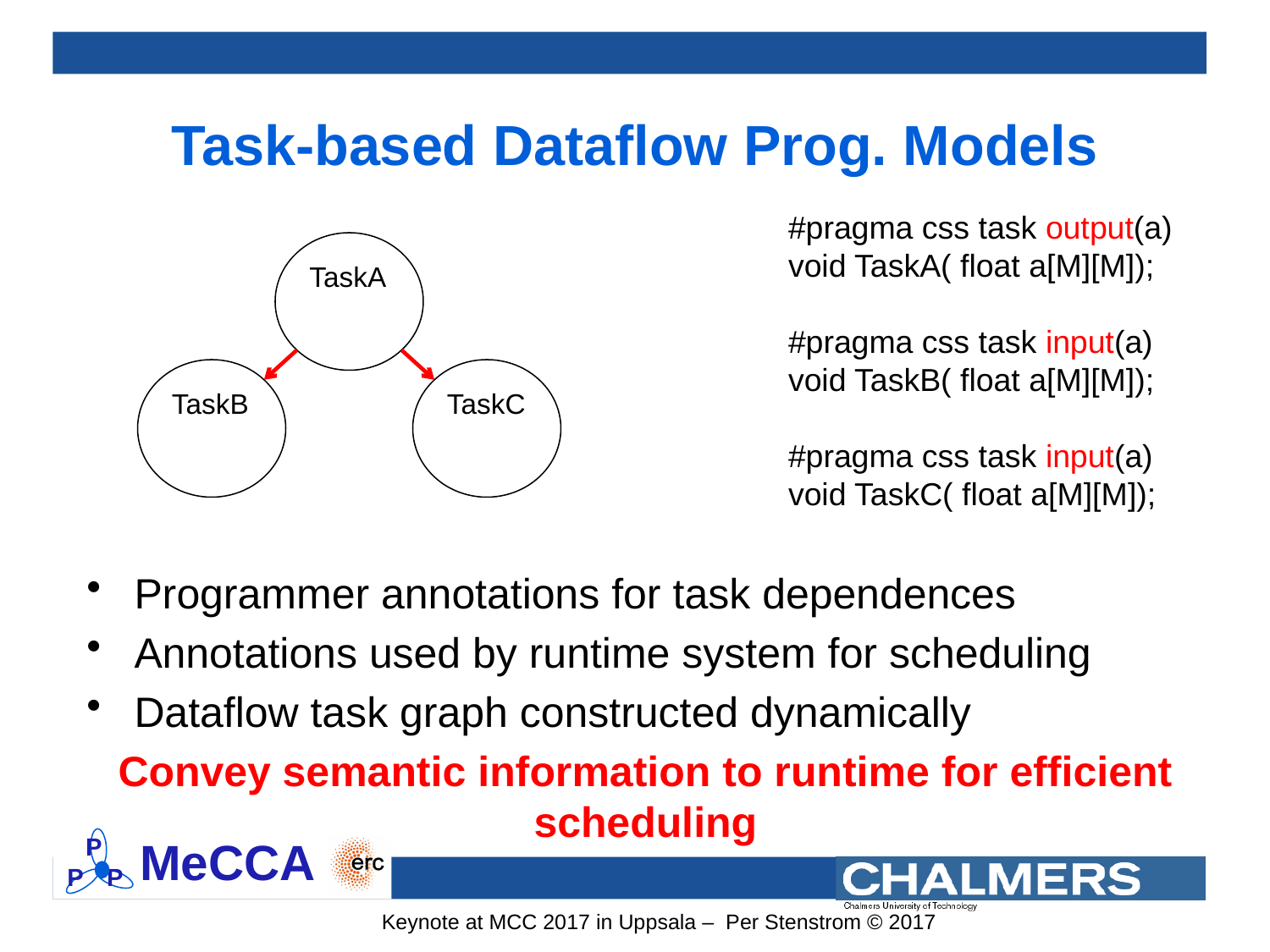

# Task-based Dataflow Prog. Models
#pragma css task output(a)
void TaskA( float a[M][M]);

#pragma css task input(a)
void TaskB( float a[M][M]);

#pragma css task input(a)
void TaskC( float a[M][M]);

TaskA
TaskB
TaskC
Programmer annotations for task dependences
Annotations used by runtime system for scheduling
Dataflow task graph constructed dynamically
Convey semantic information to runtime for efficient scheduling